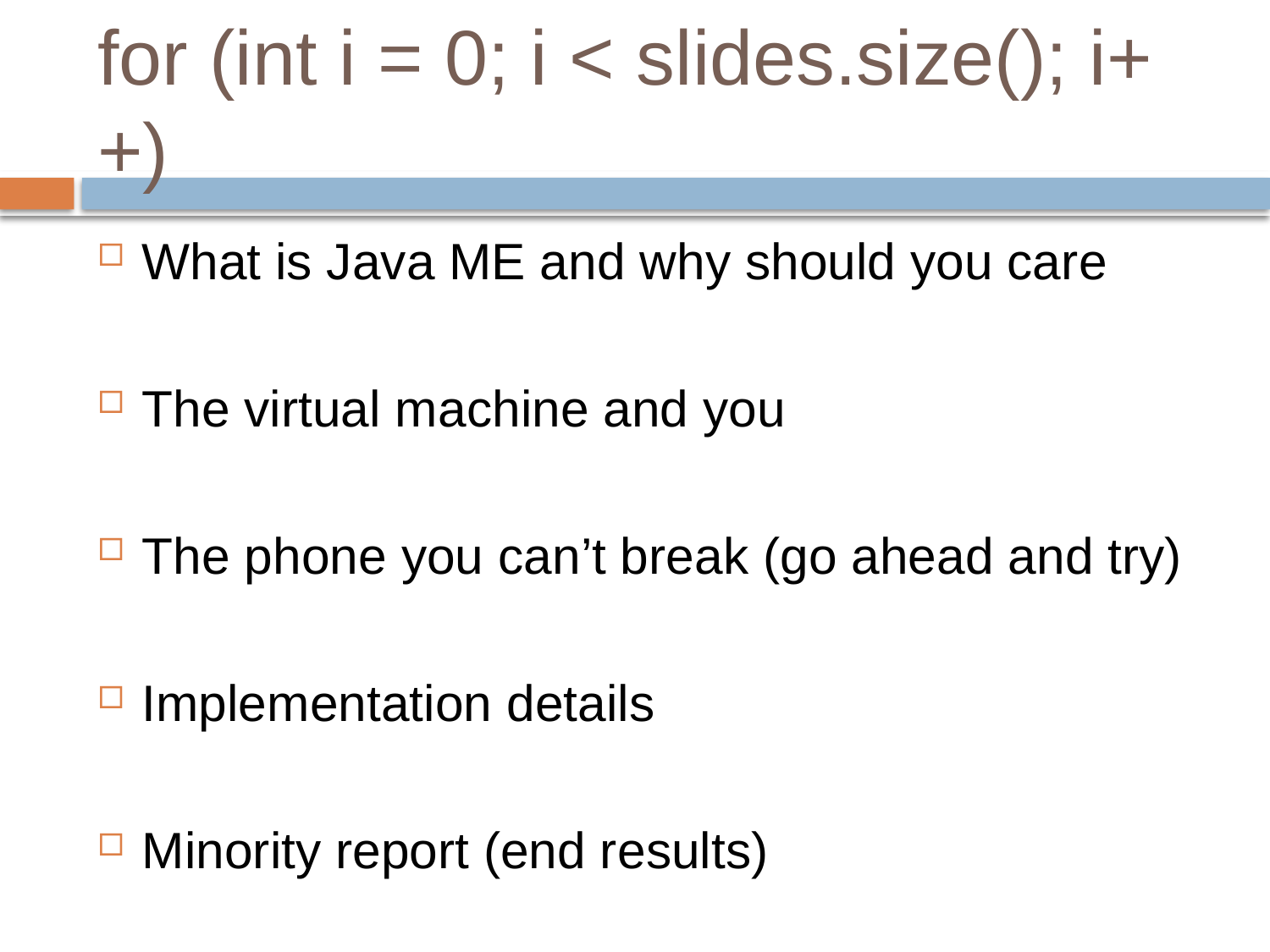

# for (int i = 0; i < slides.size(); i++)
What is Java ME and why should you care

The virtual machine and you

The phone you can’t break (go ahead and try)

Implementation details

Minority report (end results)